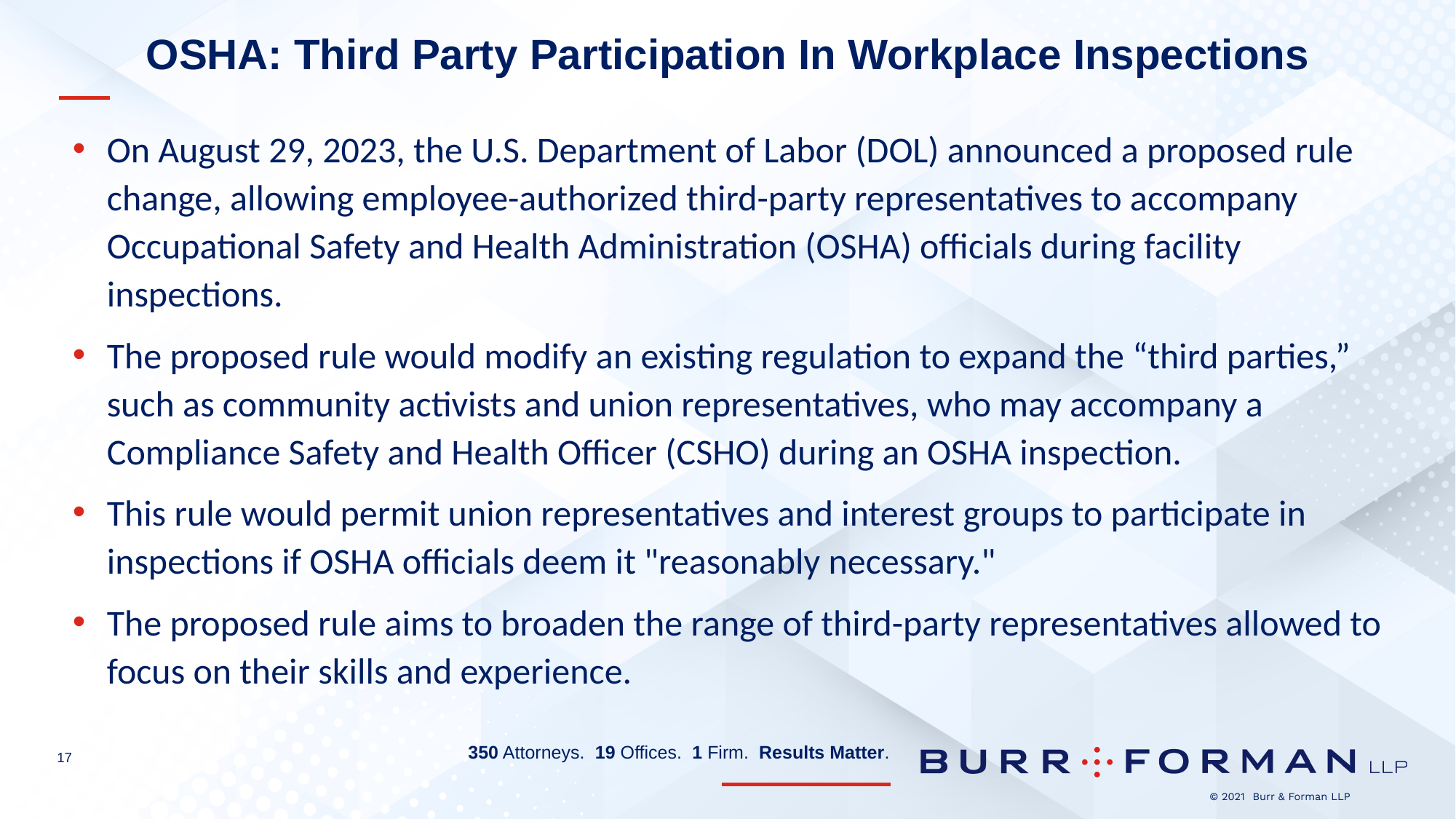

# OSHA: Third Party Participation In Workplace Inspections

On August 29, 2023, the U.S. Department of Labor (DOL) announced a proposed rule change, allowing employee-authorized third-party representatives to accompany Occupational Safety and Health Administration (OSHA) officials during facility inspections.
The proposed rule would modify an existing regulation to expand the “third parties,” such as community activists and union representatives, who may accompany a Compliance Safety and Health Officer (CSHO) during an OSHA inspection.
This rule would permit union representatives and interest groups to participate in inspections if OSHA officials deem it "reasonably necessary."
The proposed rule aims to broaden the range of third-party representatives allowed to focus on their skills and experience.